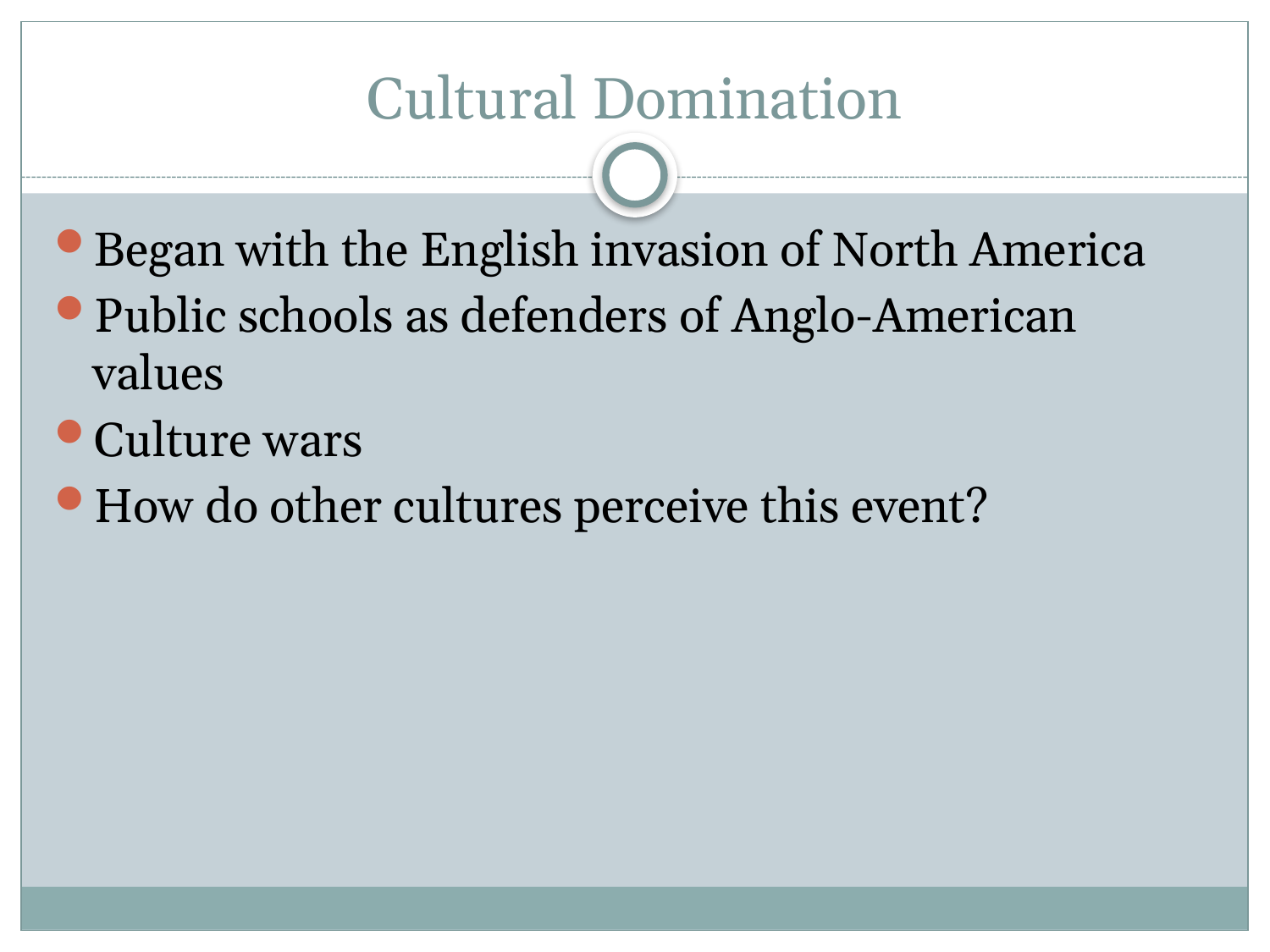

# Cultural Domination
Began with the English invasion of North America
Public schools as defenders of Anglo-American values
Culture wars
How do other cultures perceive this event?